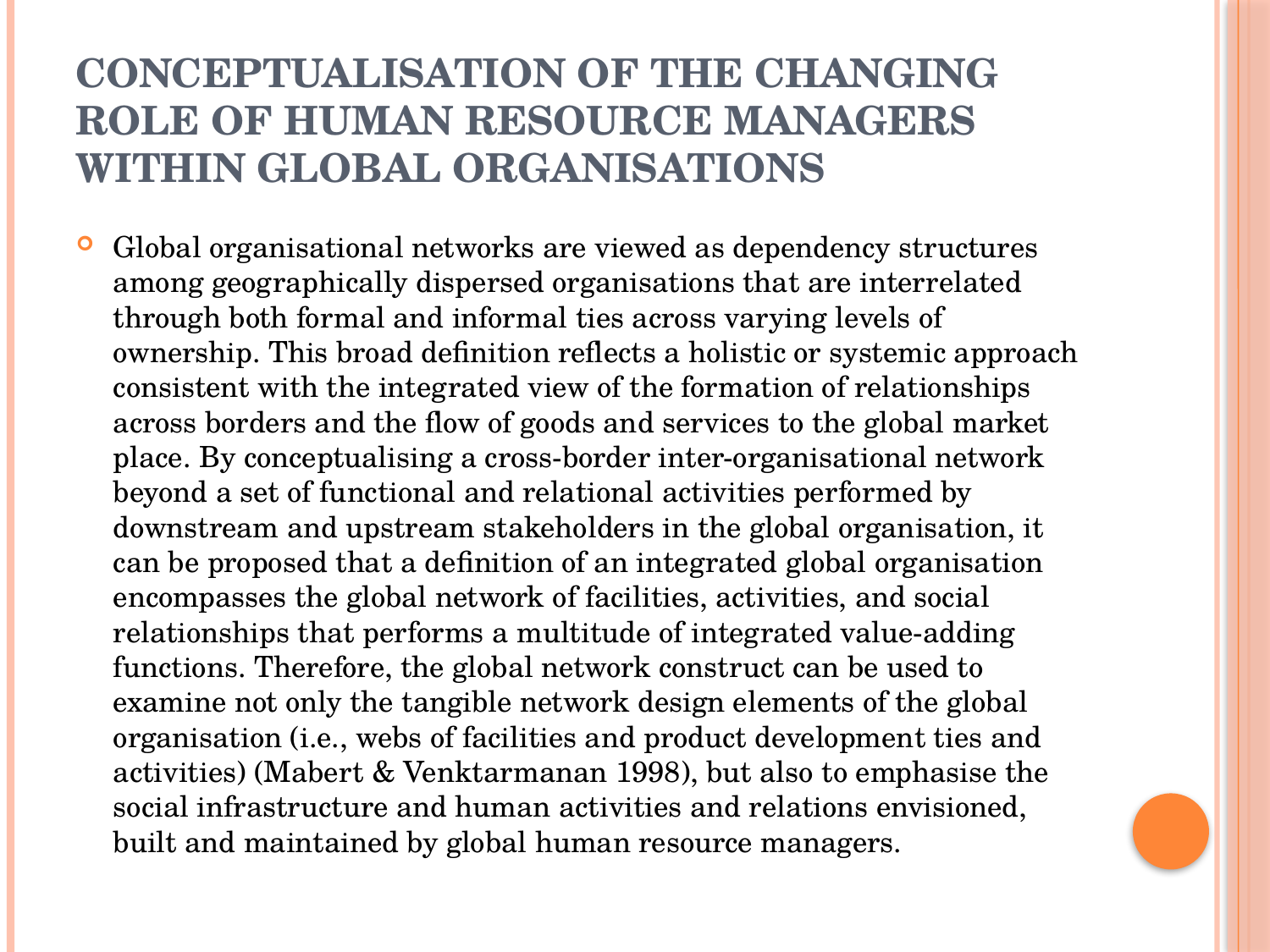

# Conceptualisation of the Changing Role of Human Resource Managers within Global Organisations
Global organisational networks are viewed as dependency structures among geographically dispersed organisations that are interrelated through both formal and informal ties across varying levels of ownership. This broad definition reflects a holistic or systemic approach consistent with the integrated view of the formation of relationships across borders and the flow of goods and services to the global market place. By conceptualising a cross-border inter-organisational network beyond a set of functional and relational activities performed by downstream and upstream stakeholders in the global organisation, it can be proposed that a definition of an integrated global organisation encompasses the global network of facilities, activities, and social relationships that performs a multitude of integrated value-adding functions. Therefore, the global network construct can be used to examine not only the tangible network design elements of the global organisation (i.e., webs of facilities and product development ties and activities) (Mabert & Venktarmanan 1998), but also to emphasise the social infrastructure and human activities and relations envisioned, built and maintained by global human resource managers.